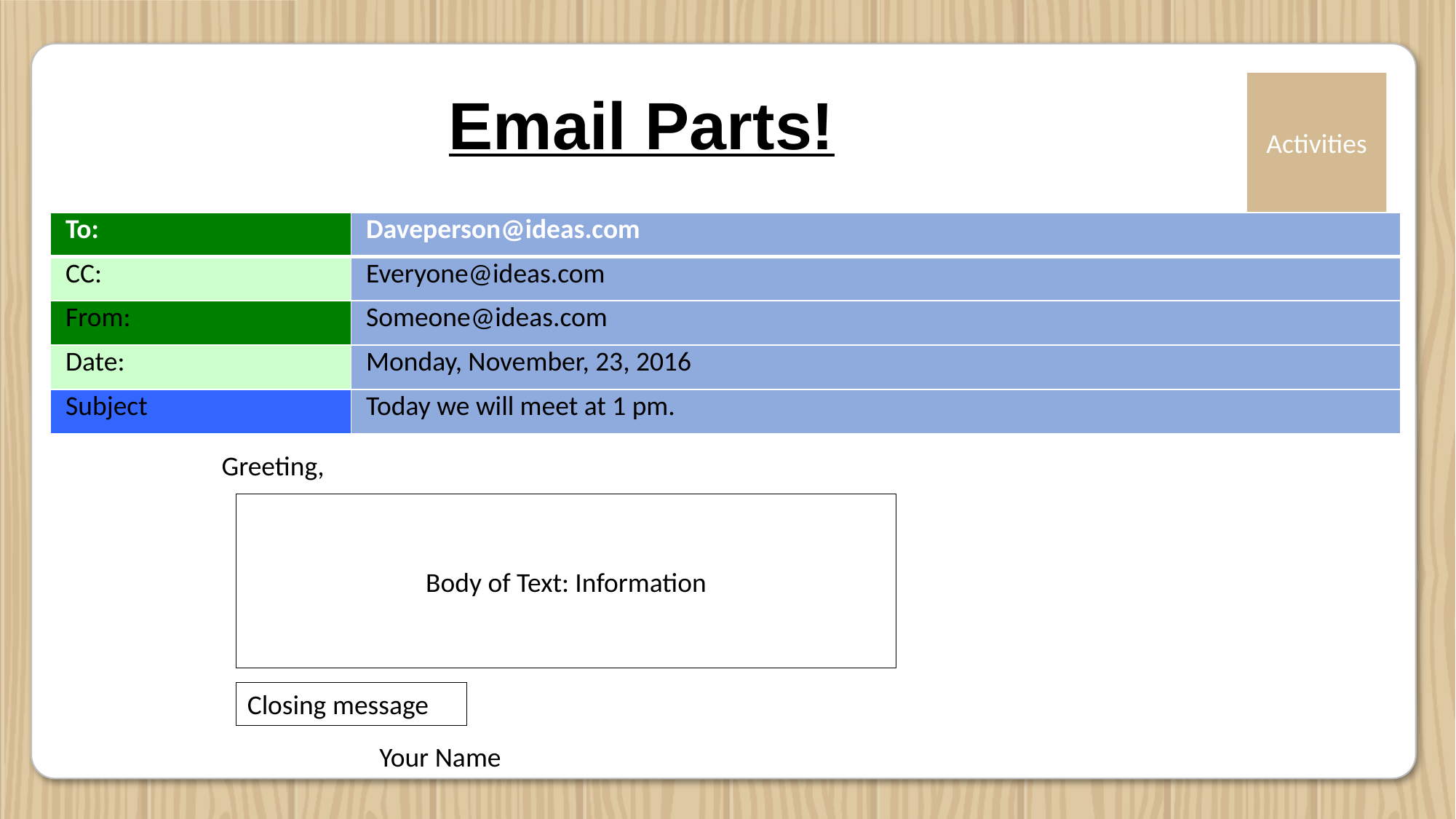

# Email Parts!
| To: | Daveperson@ideas.com |
| --- | --- |
| CC: | Everyone@ideas.com |
| From: | Someone@ideas.com |
| Date: | Monday, November, 23, 2016 |
| Subject | Today we will meet at 1 pm. |
Greeting,

Body of Text: Information

Closing message
Your Name